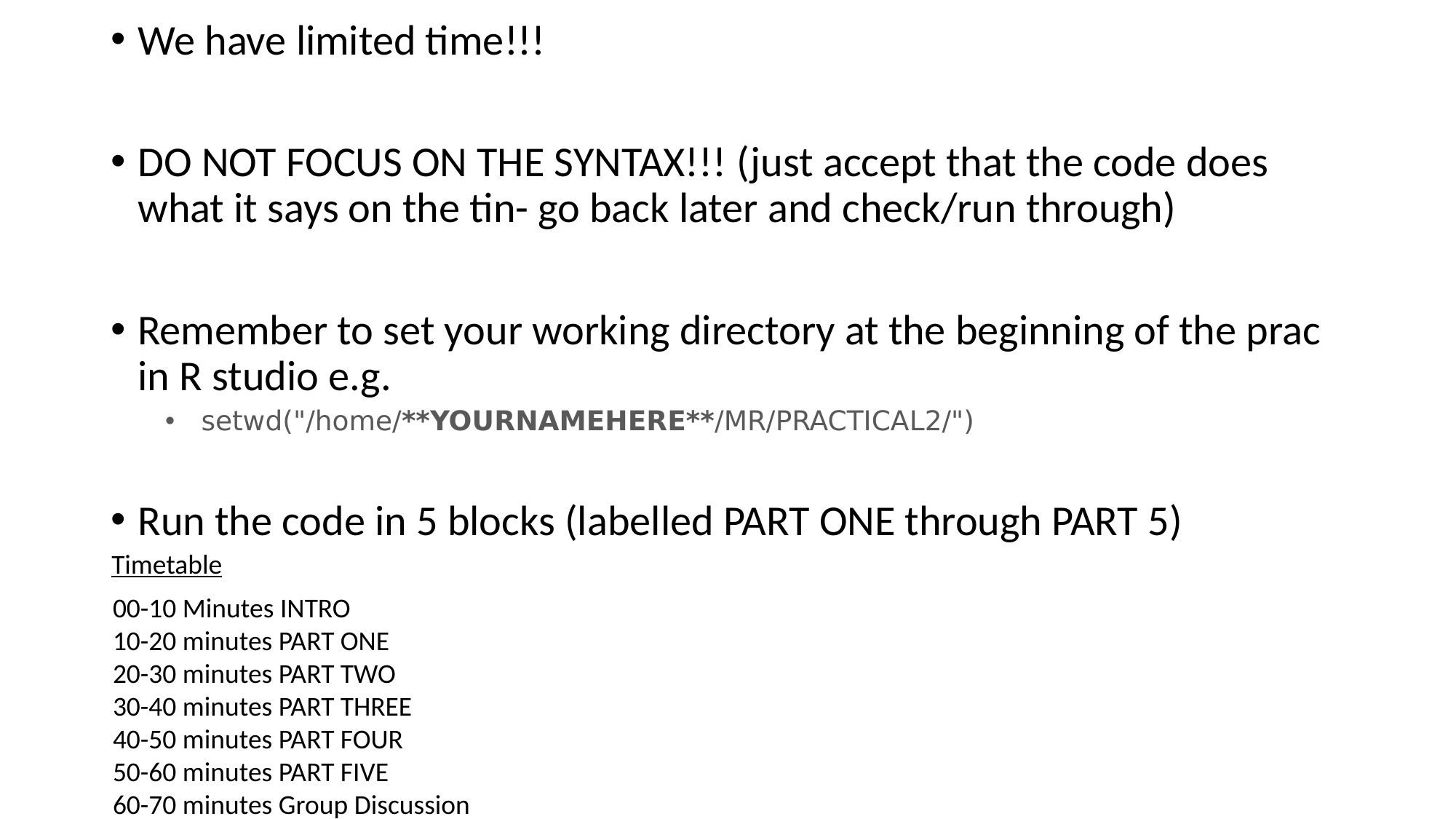

We have limited time!!!

DO NOT FOCUS ON THE SYNTAX!!! (just accept that the code does what it says on the tin- go back later and check/run through)

Remember to set your working directory at the beginning of the prac in R studio e.g.
 setwd("/home/**YOURNAMEHERE**/MR/PRACTICAL2/")

Run the code in 5 blocks (labelled PART ONE through PART 5)
Timetable
00-10 Minutes INTRO
10-20 minutes PART ONE
20-30 minutes PART TWO
30-40 minutes PART THREE
40-50 minutes PART FOUR
50-60 minutes PART FIVE
60-70 minutes Group Discussion